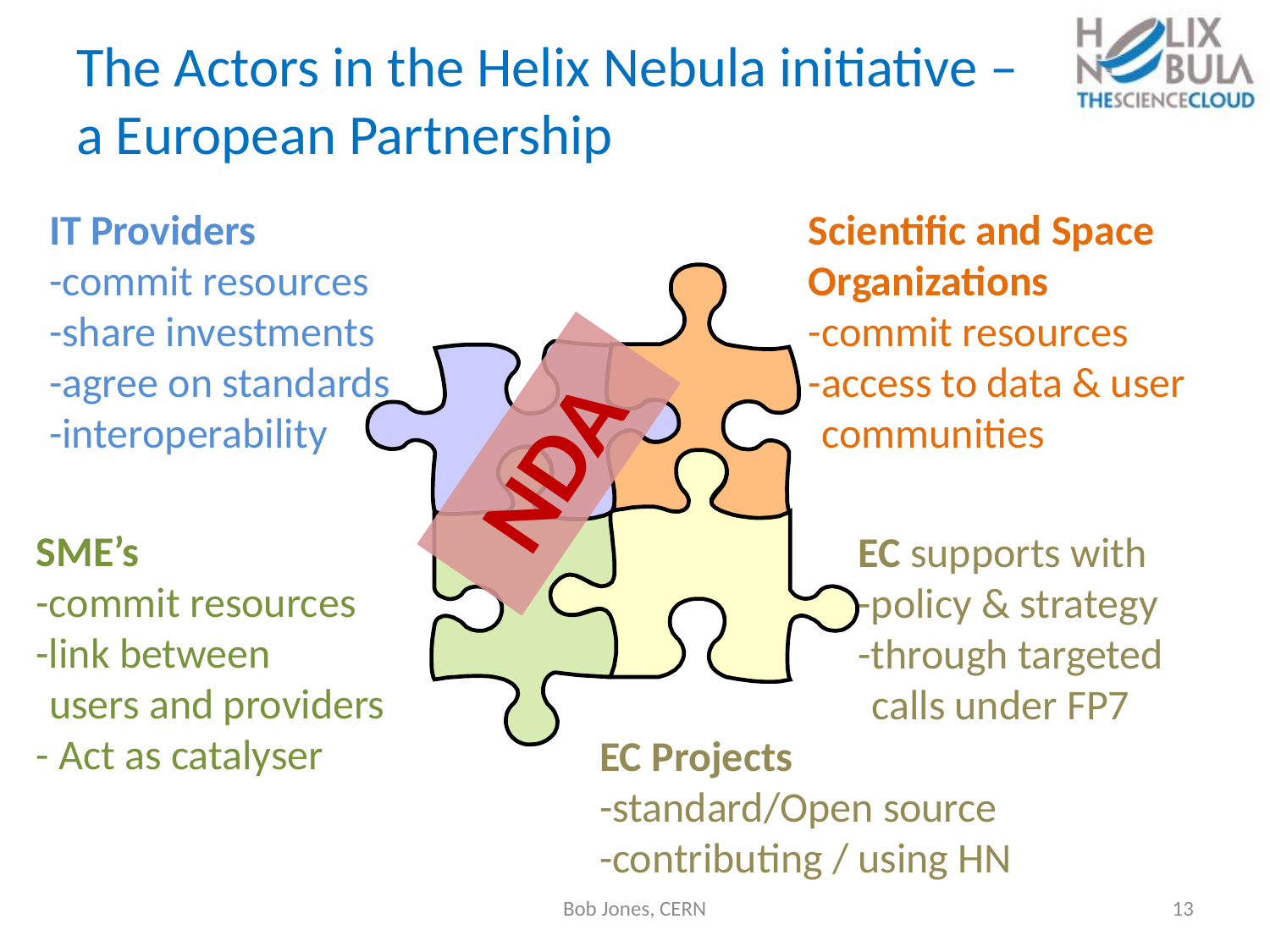

# The Actors in the Helix Nebula initiative – a European Partnership
IT Providers
-commit resources
-share investments
-agree on standards
-interoperability
Scientific and Space
Organizations
-commit resources
-access to data & user
communities

NDA
SME’s
-commit resources
-link between
users and providers
- Act as catalyser
EC supports with
-policy & strategy
-through targeted
calls under FP7
EC Projects
-standard/Open source
-contributing / using HN
Bob Jones, CERN
13